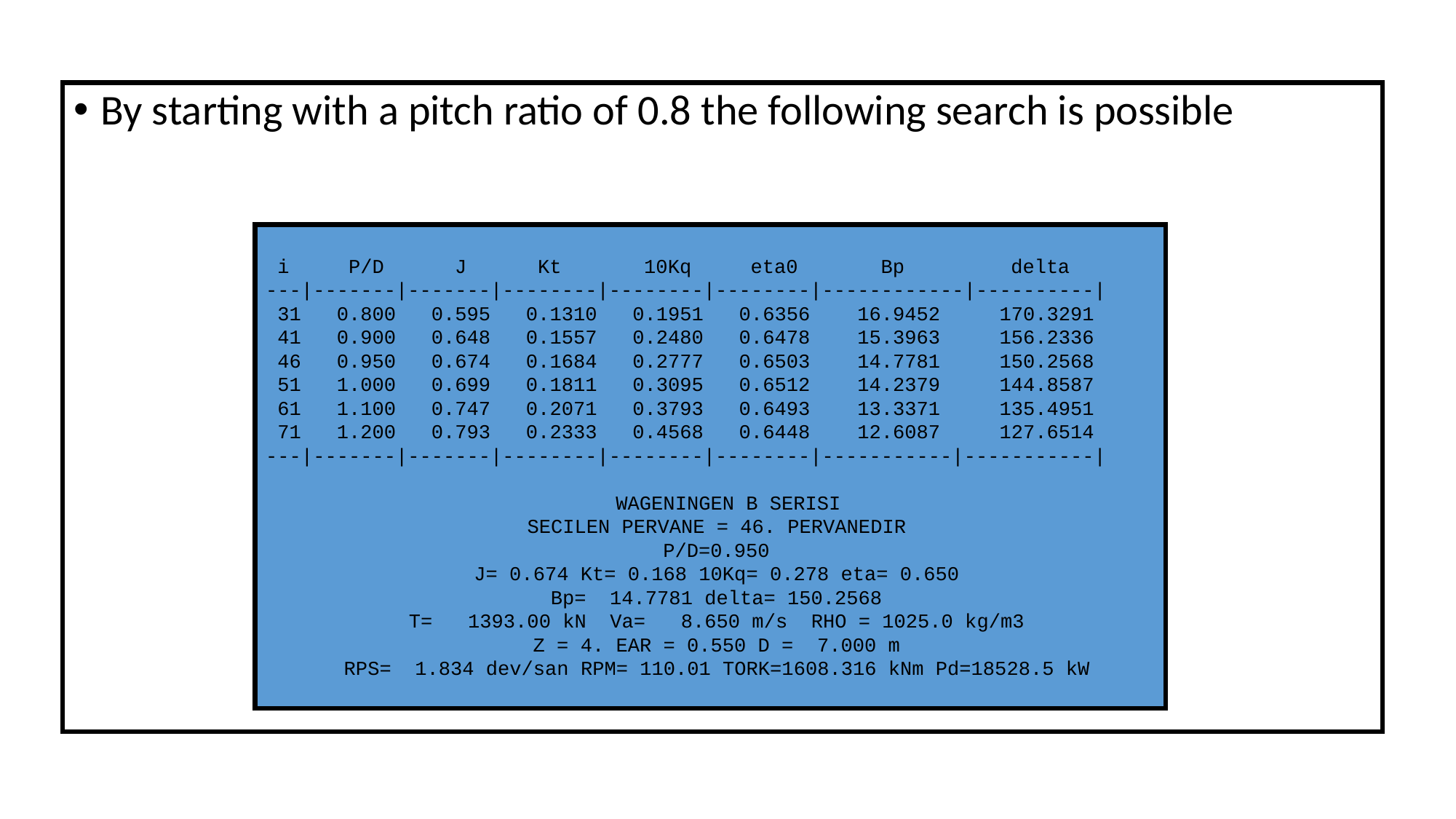

By starting with a pitch ratio of 0.8 the following search is possible

 i     P/D      J      Kt       10Kq     eta0       Bp         delta
---|-------|-------|--------|--------|--------|------------|----------|
 31   0.800   0.595   0.1310   0.1951   0.6356    16.9452     170.3291
 41   0.900   0.648   0.1557   0.2480   0.6478    15.3963     156.2336
 46   0.950   0.674   0.1684   0.2777   0.6503    14.7781     150.2568
 51   1.000   0.699   0.1811   0.3095   0.6512    14.2379     144.8587
 61   1.100   0.747   0.2071   0.3793   0.6493    13.3371     135.4951
 71   1.200   0.793   0.2333   0.4568   0.6448    12.6087     127.6514
---|-------|-------|--------|--------|--------|-----------|-----------|

   WAGENINGEN B SERISI
 SECILEN PERVANE = 46. PERVANEDIR
 P/D=0.950
 J= 0.674 Kt= 0.168 10Kq= 0.278 eta= 0.650
 Bp=  14.7781 delta= 150.2568
 T=   1393.00 kN  Va=   8.650 m/s  RHO = 1025.0 kg/m3
 Z = 4. EAR = 0.550 D =  7.000 m
 RPS=  1.834 dev/san RPM= 110.01 TORK=1608.316 kNm Pd=18528.5 kW